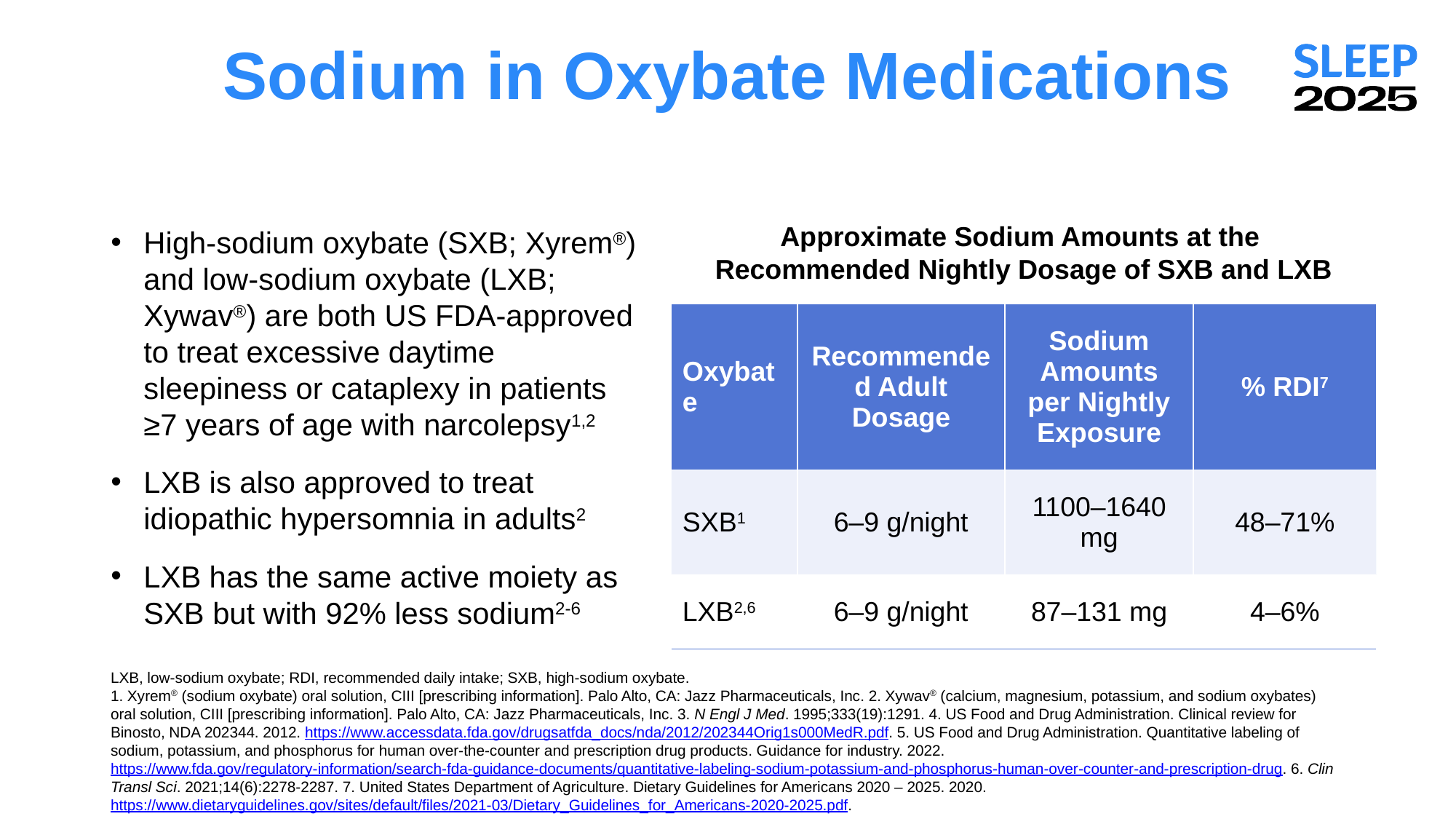

# Sodium in Oxybate Medications
High-sodium oxybate (SXB; Xyrem®) and low-sodium oxybate (LXB; Xywav®) are both US FDA-approved to treat excessive daytime sleepiness or cataplexy in patients ≥7 years of age with narcolepsy1,2
LXB is also approved to treat idiopathic hypersomnia in adults2
LXB has the same active moiety as SXB but with 92% less sodium2-6
Approximate Sodium Amounts at the
Recommended Nightly Dosage of SXB and LXB
| Oxybate | Recommended Adult Dosage | Sodium Amounts per Nightly Exposure | % RDI7 |
| --- | --- | --- | --- |
| SXB1 | 6–9 g/night | 1100–1640 mg | 48–71% |
| LXB2,6 | 6–9 g/night | 87–131 mg | 4–6% |
LXB, low-sodium oxybate; RDI, recommended daily intake; SXB, high-sodium oxybate.
1. Xyrem® (sodium oxybate) oral solution, CIII [prescribing information]. Palo Alto, CA: Jazz Pharmaceuticals, Inc. 2. Xywav® (calcium, magnesium, potassium, and sodium oxybates) oral solution, CIII [prescribing information]. Palo Alto, CA: Jazz Pharmaceuticals, Inc. 3. N Engl J Med. 1995;333(19):1291. 4. US Food and Drug Administration. Clinical review for Binosto, NDA 202344. 2012. https://www.accessdata.fda.gov/drugsatfda_docs/nda/2012/202344Orig1s000MedR.pdf. 5. US Food and Drug Administration. Quantitative labeling of sodium, potassium, and phosphorus for human over-the-counter and prescription drug products. Guidance for industry. 2022. https://www.fda.gov/regulatory-information/search-fda-guidance-documents/quantitative-labeling-sodium-potassium-and-phosphorus-human-over-counter-and-prescription-drug. 6. Clin Transl Sci. 2021;14(6):2278-2287. 7. United States Department of Agriculture. Dietary Guidelines for Americans 2020 – 2025. 2020.  https://www.dietaryguidelines.gov/sites/default/files/2021-03/Dietary_Guidelines_for_Americans-2020-2025.pdf.